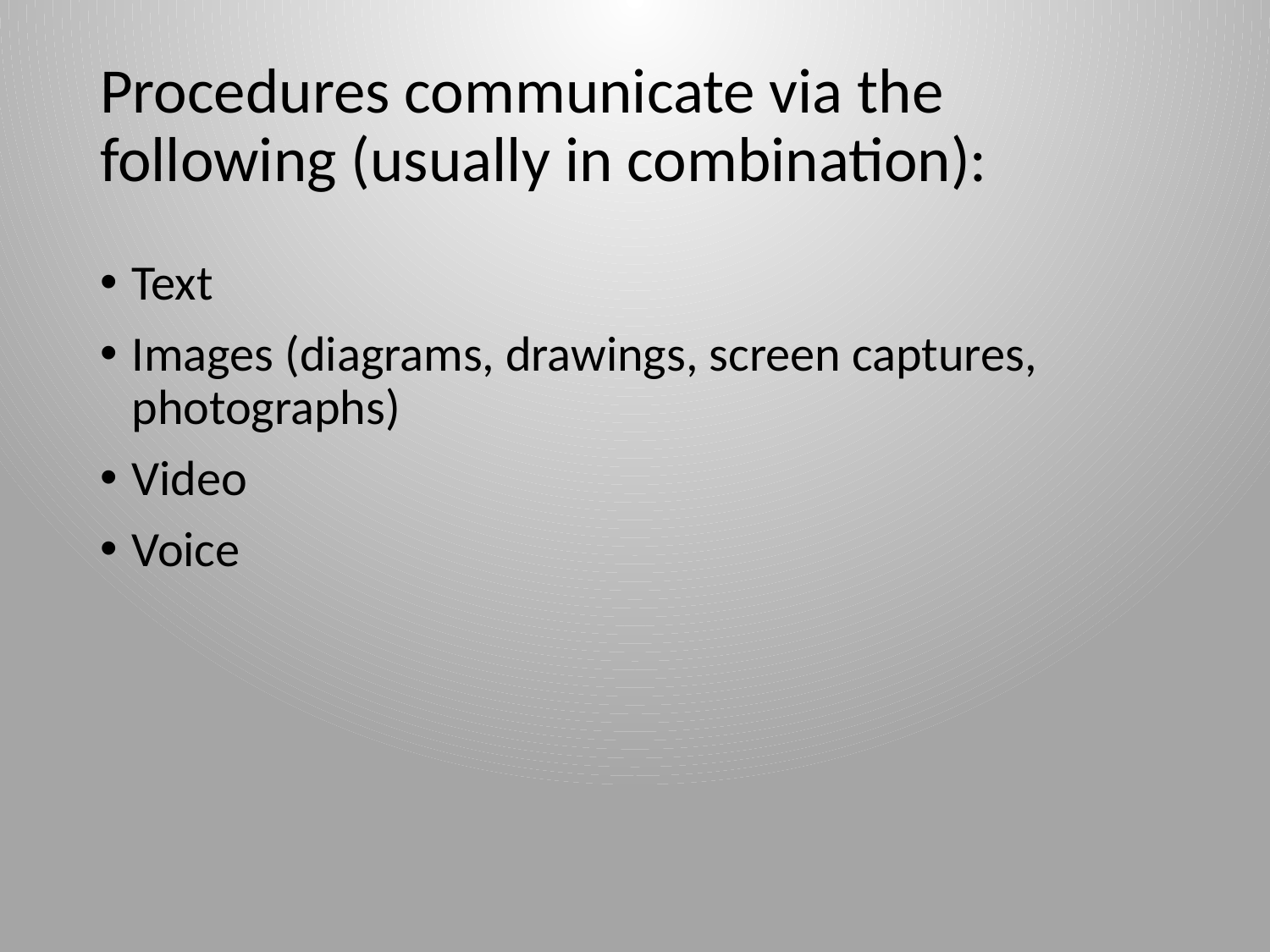

# Procedures communicate via the following (usually in combination):
Text
Images (diagrams, drawings, screen captures, photographs)
Video
Voice